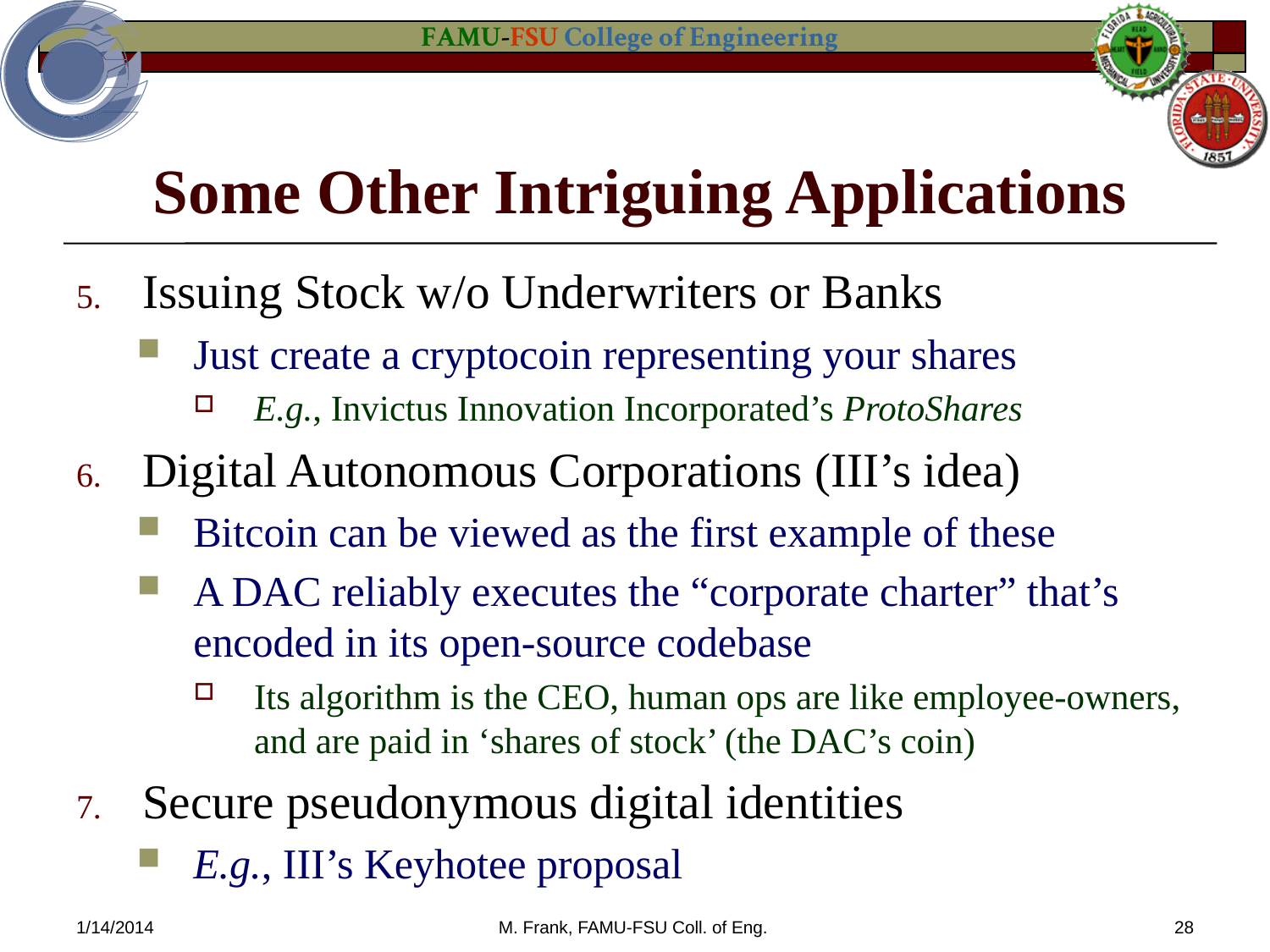

# Some Other Intriguing Applications
Issuing Stock w/o Underwriters or Banks
Just create a cryptocoin representing your shares
E.g., Invictus Innovation Incorporated’s ProtoShares
Digital Autonomous Corporations (III’s idea)
Bitcoin can be viewed as the first example of these
A DAC reliably executes the “corporate charter” that’s encoded in its open-source codebase
Its algorithm is the CEO, human ops are like employee-owners, and are paid in ‘shares of stock’ (the DAC’s coin)
Secure pseudonymous digital identities
E.g., III’s Keyhotee proposal
1/14/2014
M. Frank, FAMU-FSU Coll. of Eng.
28